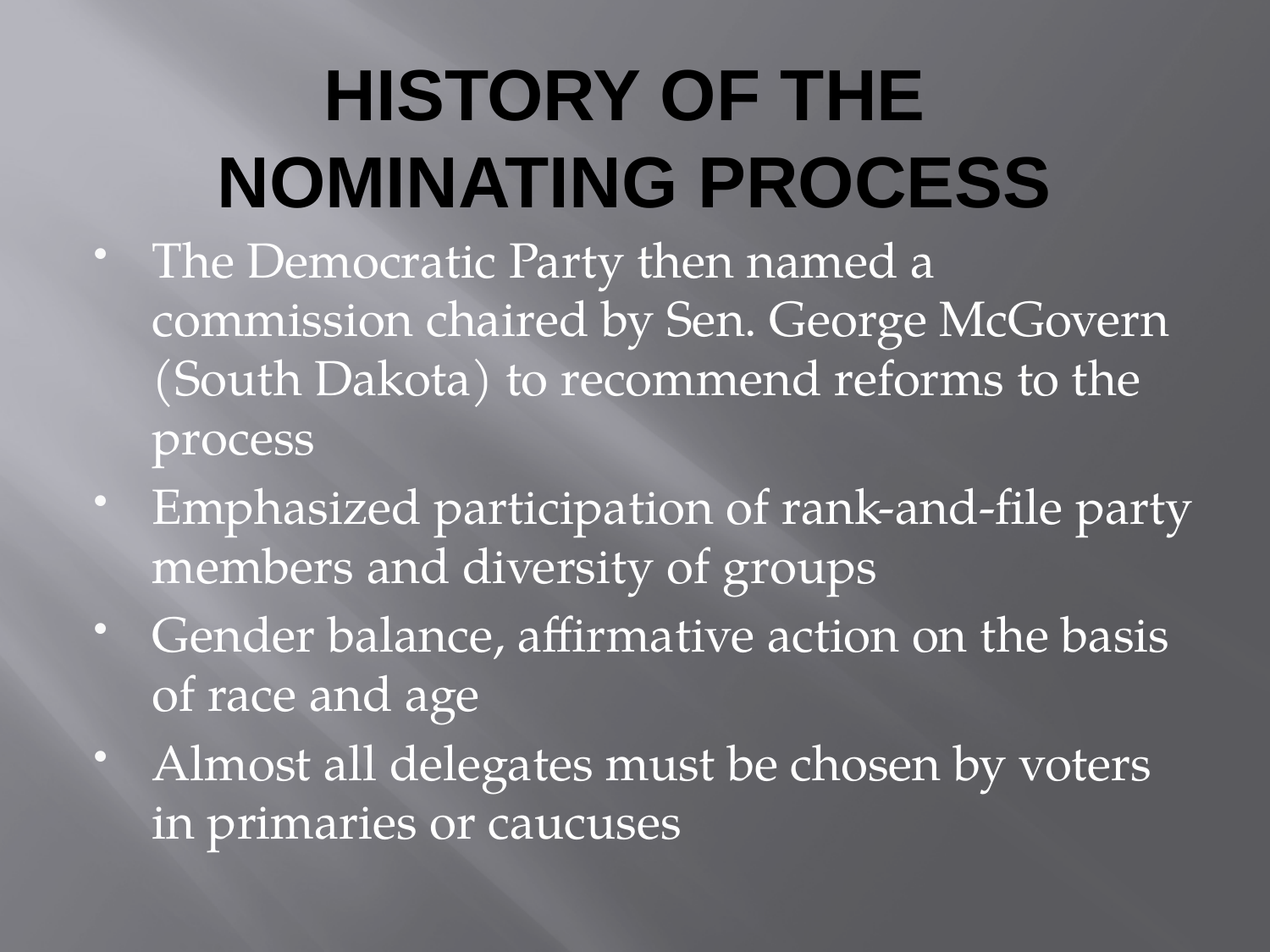

# HISTORY OF THE NOMINATING PROCESS
The Democratic Party then named a commission chaired by Sen. George McGovern (South Dakota) to recommend reforms to the process
Emphasized participation of rank-and-file party members and diversity of groups
Gender balance, affirmative action on the basis of race and age
Almost all delegates must be chosen by voters in primaries or caucuses